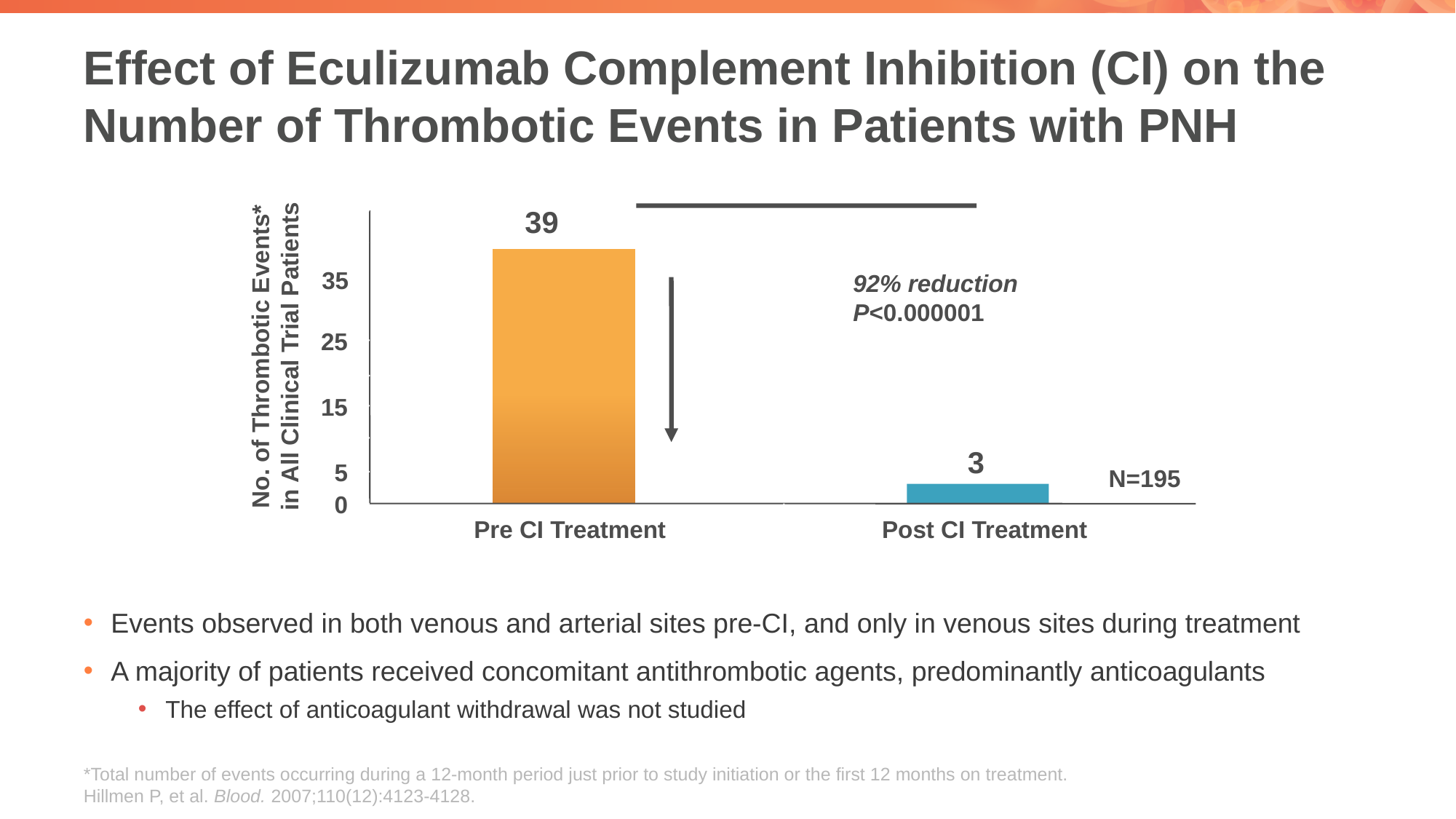

# Effect of Eculizumab Complement Inhibition (CI) on the Number of Thrombotic Events in Patients with PNH
45
39

40

35
92% reduction
P<0.000001

30

25
No. of Thrombotic Events*
in All Clinical Trial Patients

20

15

10

3
5
N=195

0

Post CI Treatment
Pre CI Treatment
Events observed in both venous and arterial sites pre-CI, and only in venous sites during treatment
A majority of patients received concomitant antithrombotic agents, predominantly anticoagulants
The effect of anticoagulant withdrawal was not studied
*Total number of events occurring during a 12-month period just prior to study initiation or the first 12 months on treatment.
Hillmen P, et al. Blood. 2007;110(12):4123-4128.